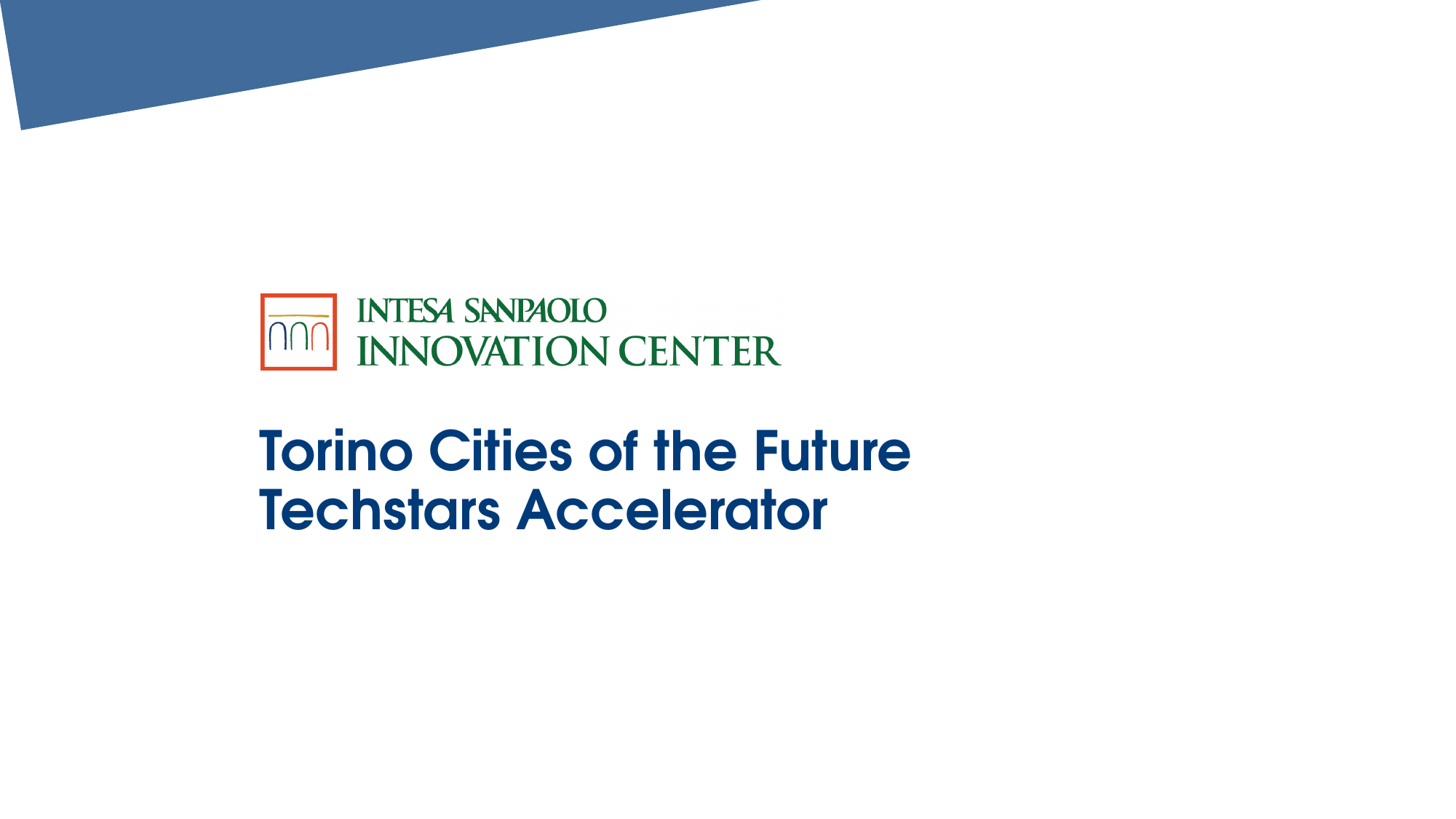

# Torino Cities of the Future Techstars Accelerator